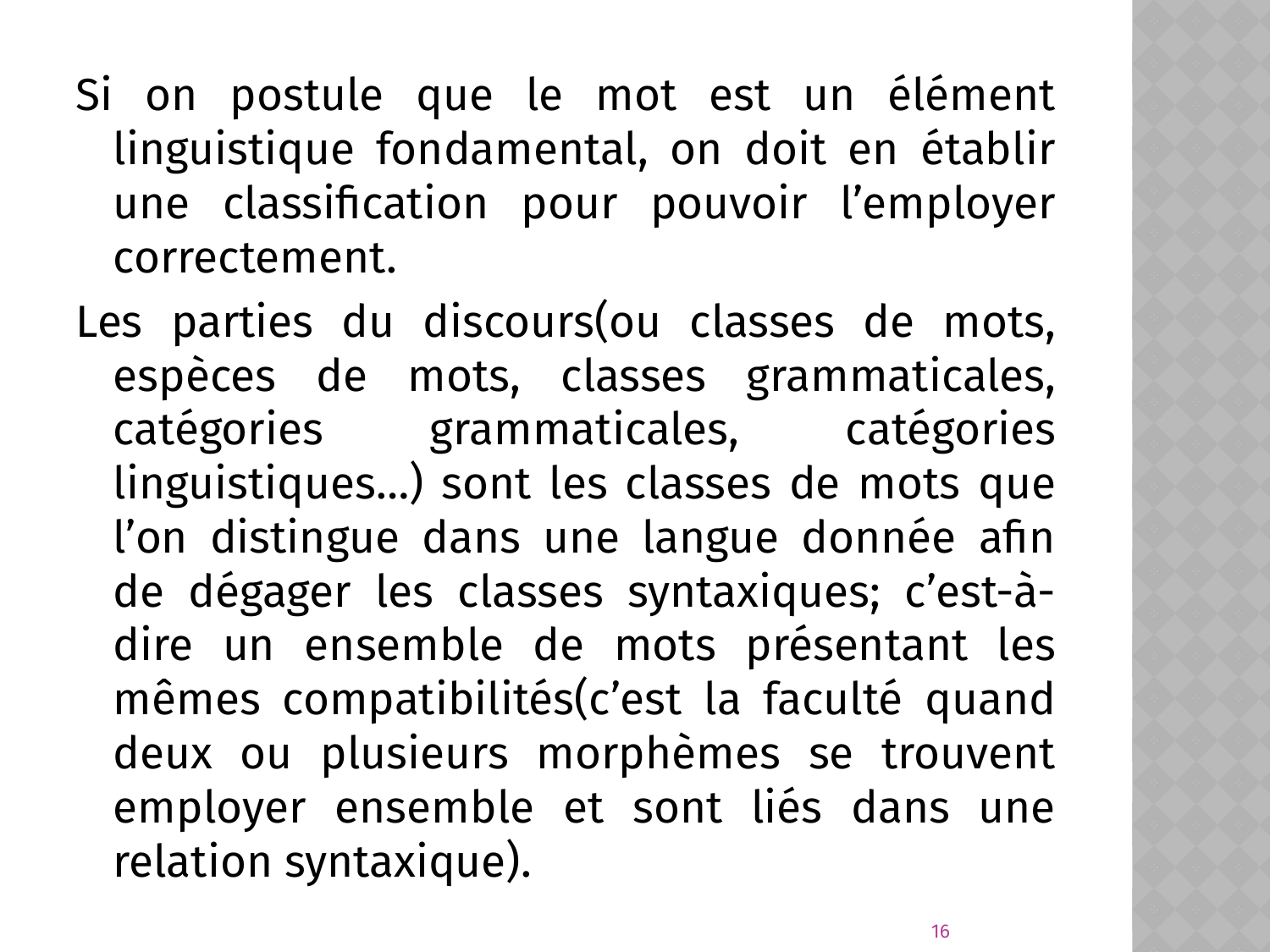

Si on postule que le mot est un élément linguistique fondamental, on doit en établir une classification pour pouvoir l’employer correctement.
Les parties du discours(ou classes de mots, espèces de mots, classes grammaticales, catégories grammaticales, catégories linguistiques…) sont les classes de mots que l’on distingue dans une langue donnée afin de dégager les classes syntaxiques; c’est-à-dire un ensemble de mots présentant les mêmes compatibilités(c’est la faculté quand deux ou plusieurs morphèmes se trouvent employer ensemble et sont liés dans une relation syntaxique).

16